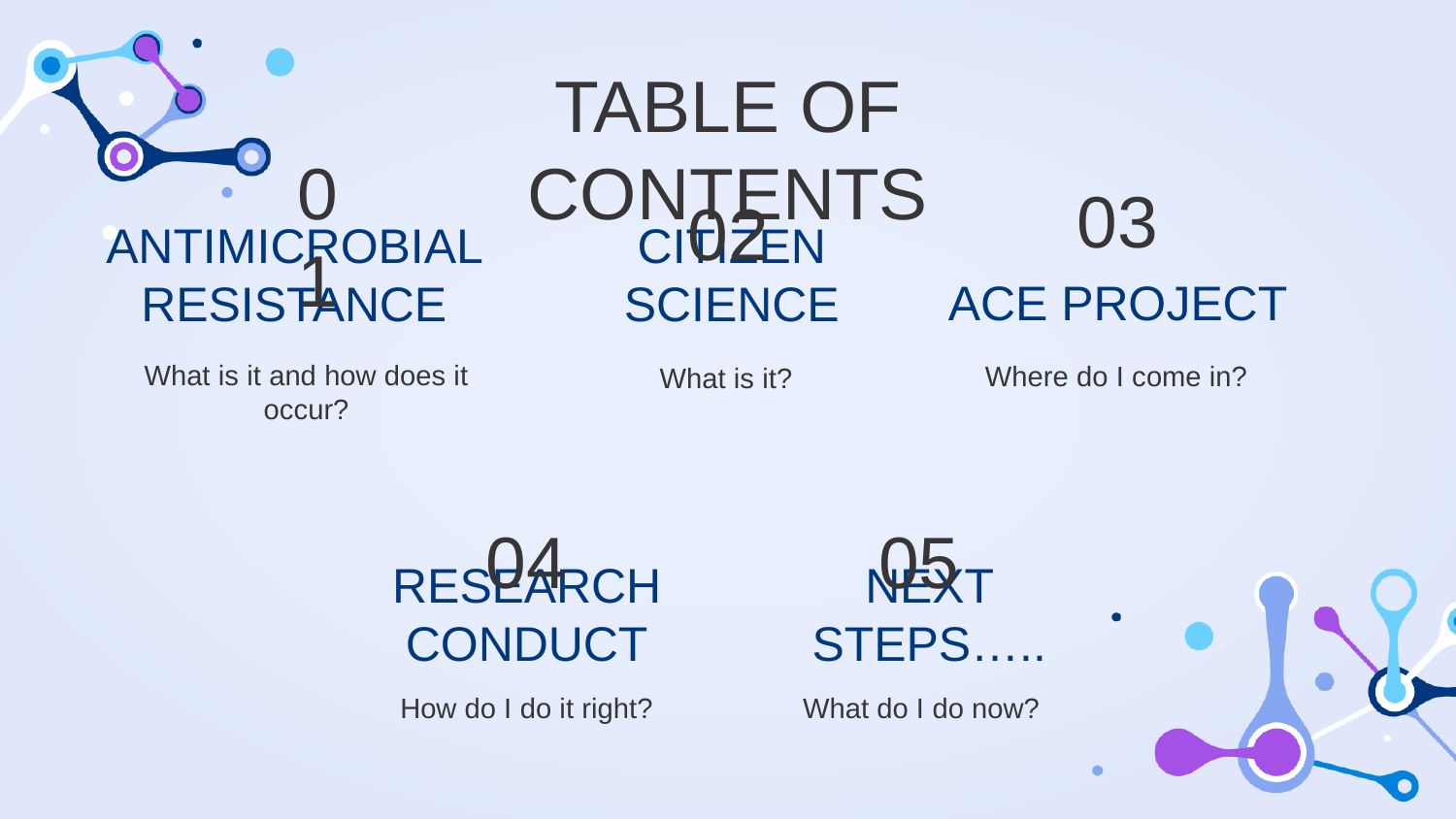

TABLE OF CONTENTS
03
02
01
ACE PROJECT
# CITIZEN SCIENCE
ANTIMICROBIAL RESISTANCE
What is it and how does it occur?
Where do I come in?
What is it?
04
05
RESEARCH CONDUCT
NEXT STEPS…..
How do I do it right?
What do I do now?